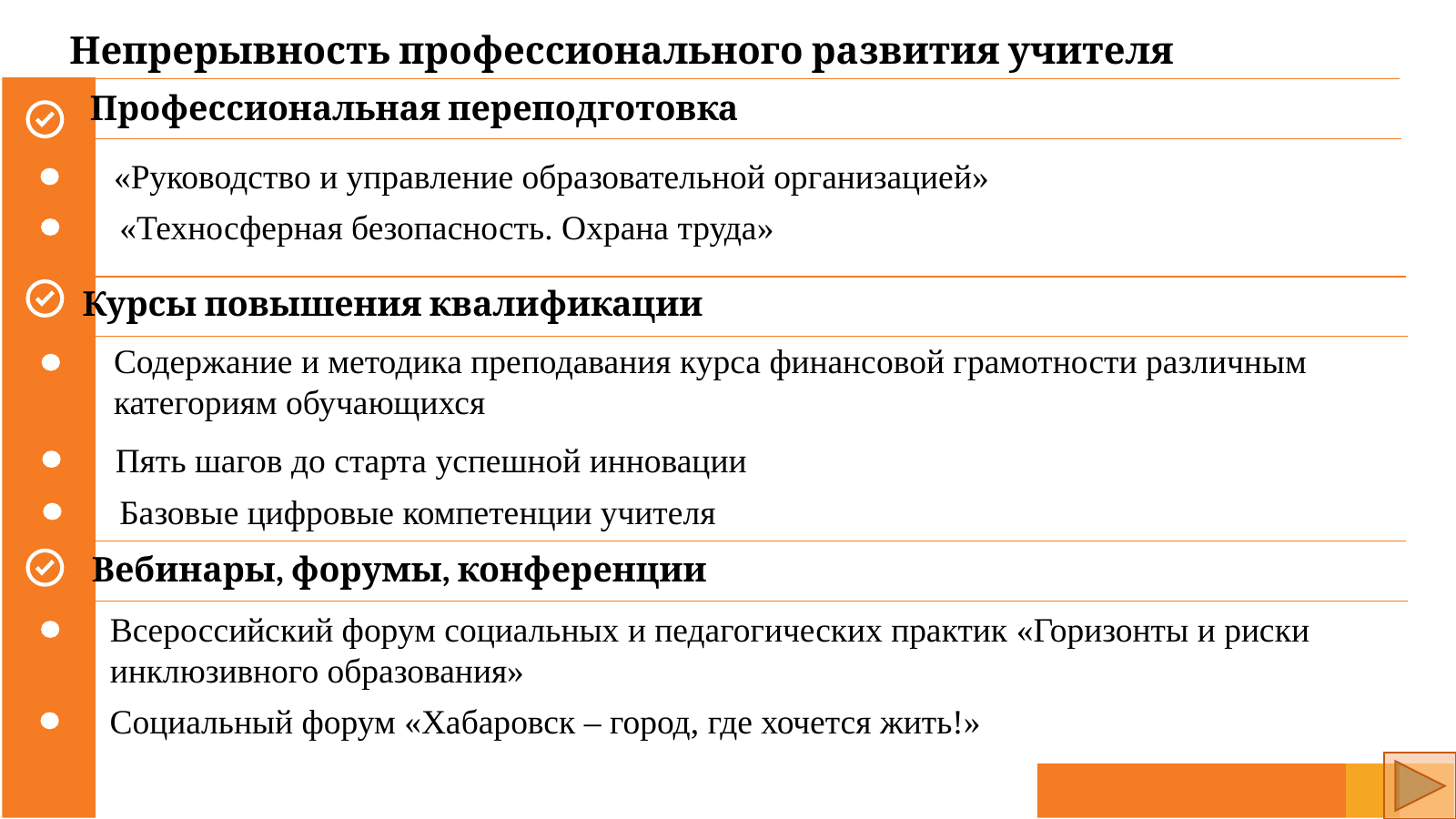

Непрерывность профессионального развития учителя
Introduction to Leadership

Профессиональная переподготовка

«Руководство и управление образовательной организацией»

«Техносферная безопасность. Охрана труда»

Курсы повышения квалификации

Содержание и методика преподавания курса финансовой грамотности различным категориям обучающихся

Пять шагов до старта успешной инновации

Базовые цифровые компетенции учителя

Вебинары, форумы, конференции

Всероссийский форум социальных и педагогических практик «Горизонты и риски инклюзивного образования»

Социальный форум «Хабаровск – город, где хочется жить!»